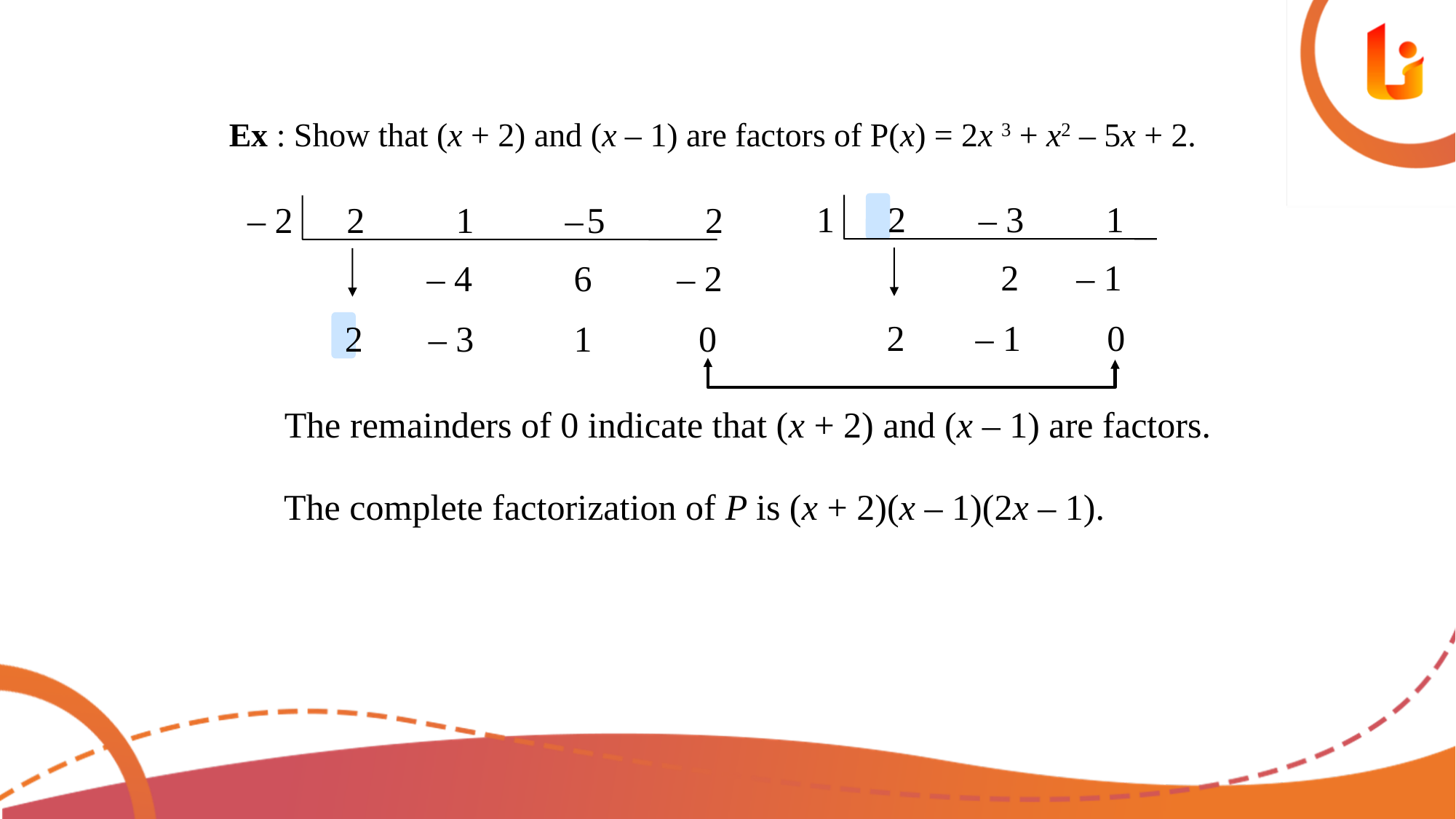

Ex : Show that (x + 2) and (x – 1) are factors of P(x) = 2x 3 + x2 – 5x + 2.
1
2        – 3         1
– 2
2          1          – 5           2

2
– 1
– 4
6
– 2

2
– 1
0
2
– 3
1
0

The remainders of 0 indicate that (x + 2) and (x – 1) are factors.
The complete factorization of P is (x + 2)(x – 1)(2x – 1).
# Factor Theorem